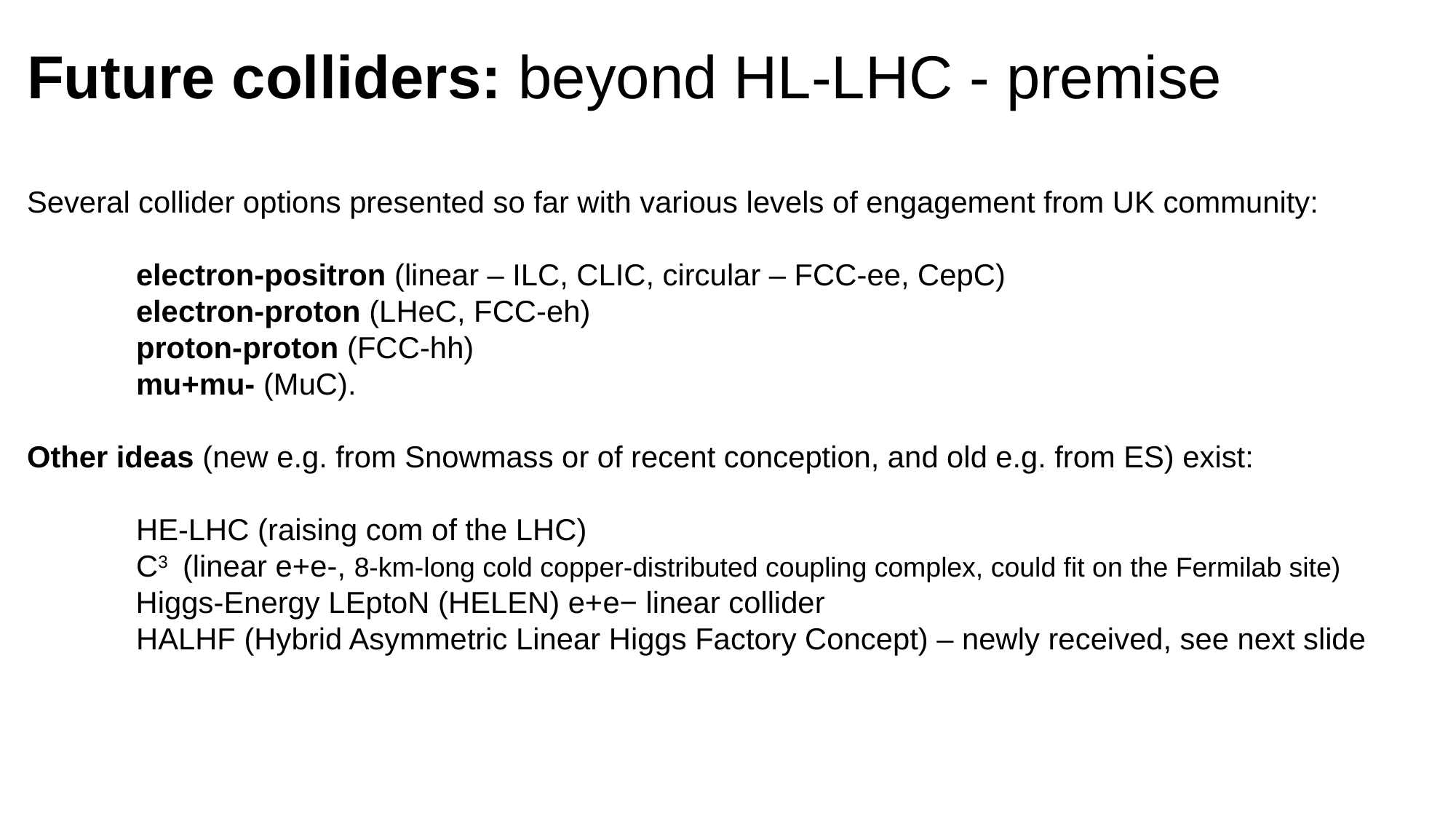

# Future colliders: beyond HL-LHC - premise
Several collider options presented so far with various levels of engagement from UK community:

	electron-positron (linear – ILC, CLIC, circular – FCC-ee, CepC)
	electron-proton (LHeC, FCC-eh)
 	proton-proton (FCC-hh)
	mu+mu- (MuC).

Other ideas (new e.g. from Snowmass or of recent conception, and old e.g. from ES) exist:

	HE-LHC (raising com of the LHC)
	C3   (linear e+e-, 8-km-long cold copper-distributed coupling complex, could fit on the Fermilab site)
             Higgs-Energy LEptoN (HELEN) e+e− linear collider
	HALHF (Hybrid Asymmetric Linear Higgs Factory Concept) – newly received, see next slide